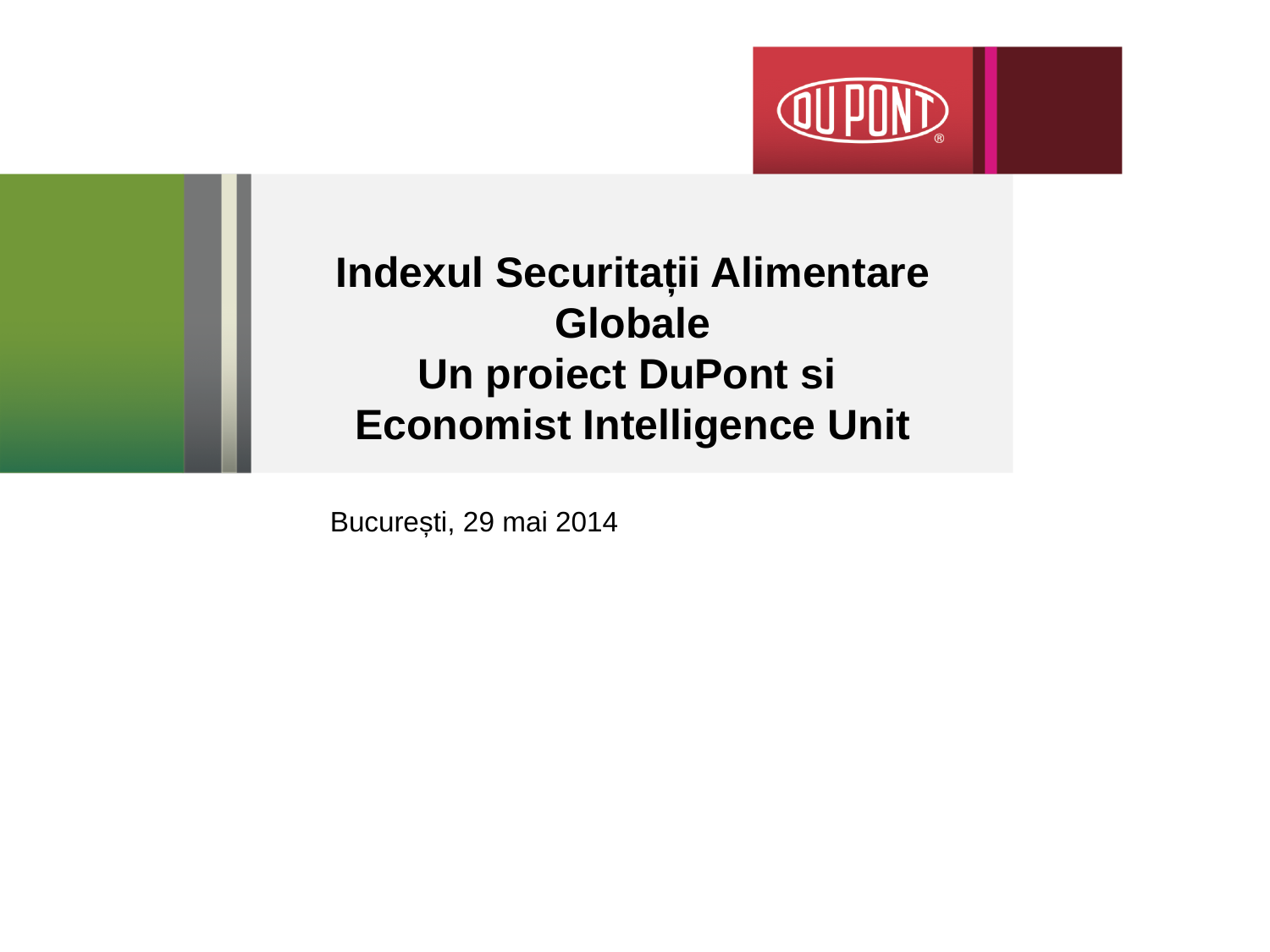

# Indexul Securitații Alimentare Globale Un proiect DuPont si Economist Intelligence Unit
București, 29 mai 2014